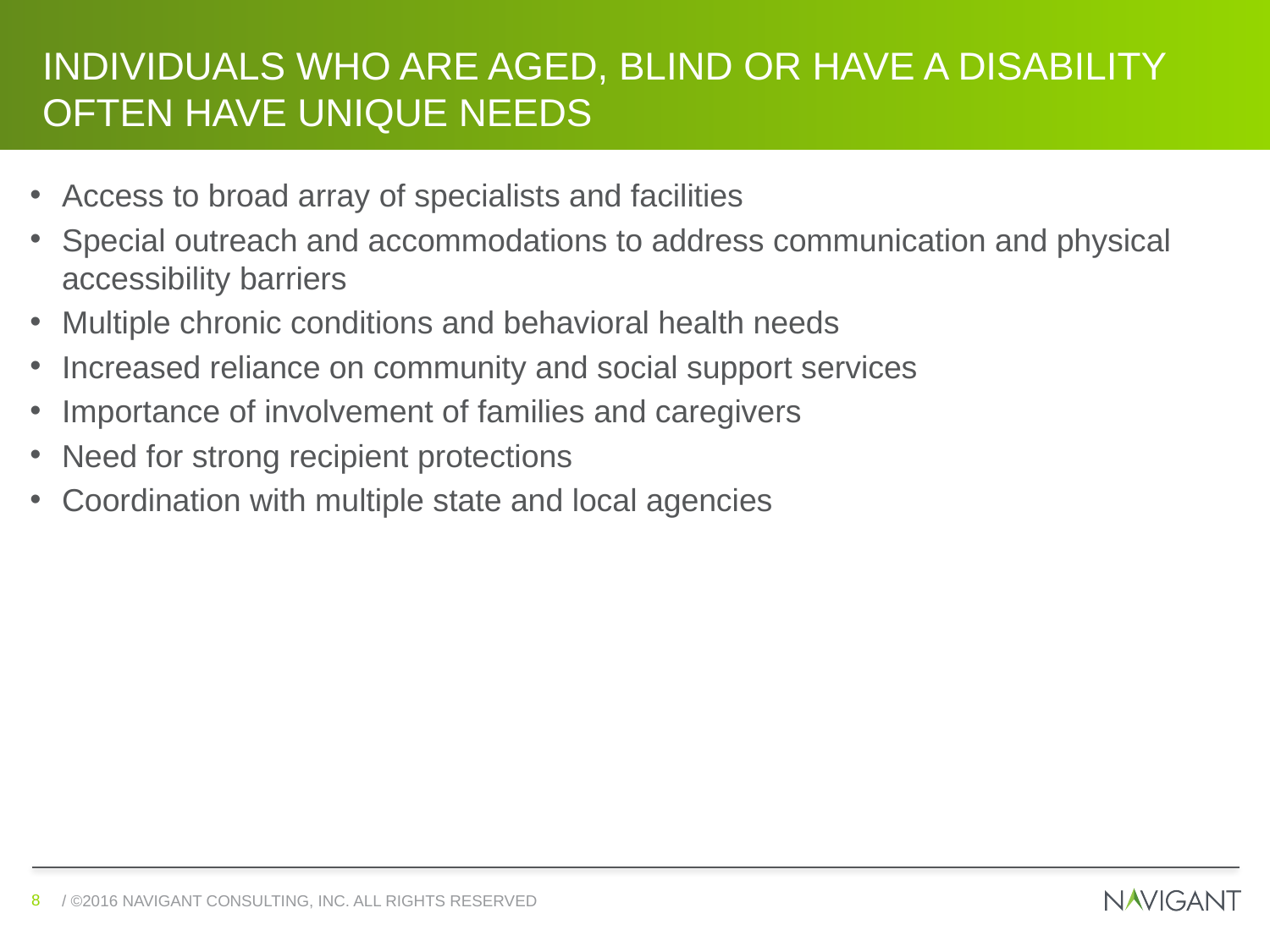

# Individuals who are aged, blind or have a disability often have unique needs
Access to broad array of specialists and facilities
Special outreach and accommodations to address communication and physical accessibility barriers
Multiple chronic conditions and behavioral health needs
Increased reliance on community and social support services
Importance of involvement of families and caregivers
Need for strong recipient protections
Coordination with multiple state and local agencies